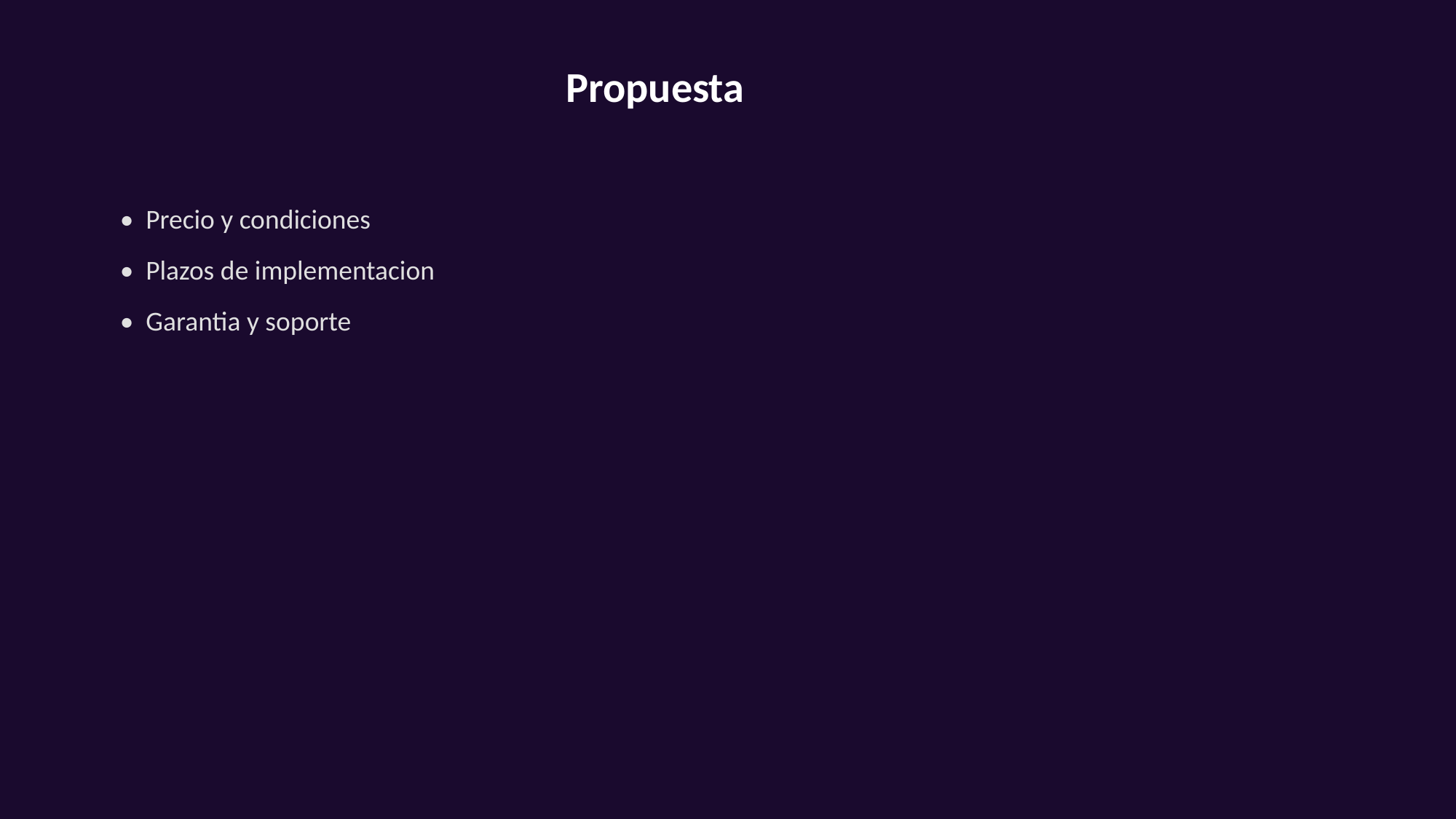

Propuesta
•  Precio y condiciones
•  Plazos de implementacion
•  Garantia y soporte